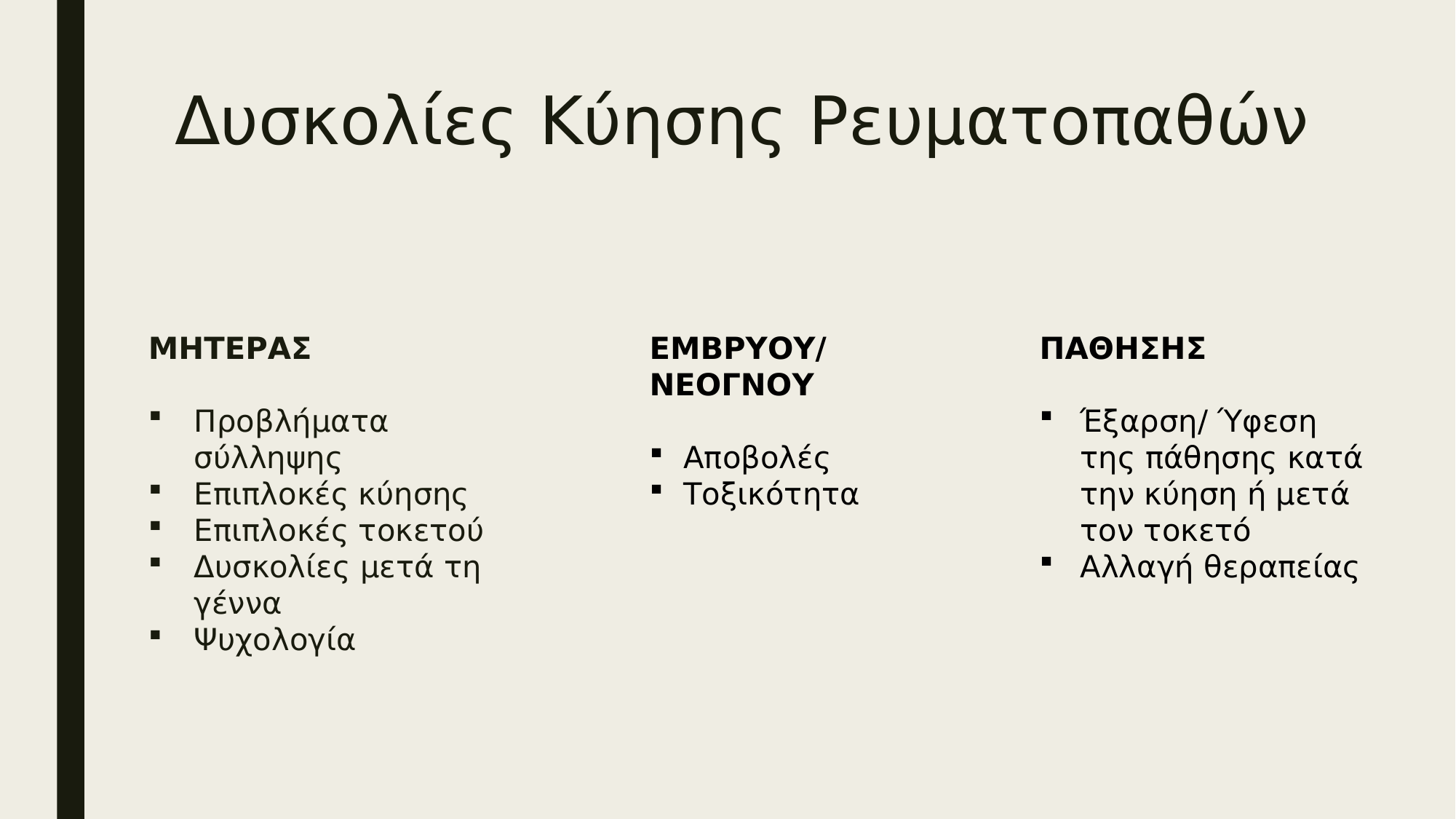

# Δυσκολίες Κύησης Ρευματοπαθών
ΜΗΤΕΡΑΣ

Προβλήματα σύλληψης
Επιπλοκές κύησης
Επιπλοκές τοκετού
Δυσκολίες μετά τη γέννα
Ψυχολογία

ΠΑΘΗΣΗΣ

Έξαρση/ Ύφεση της πάθησης κατά την κύηση ή μετά τον τοκετό
Αλλαγή θεραπείας
ΕΜΒΡΥΟΥ/ ΝΕΟΓΝΟΥ

Αποβολές
Τοξικότητα